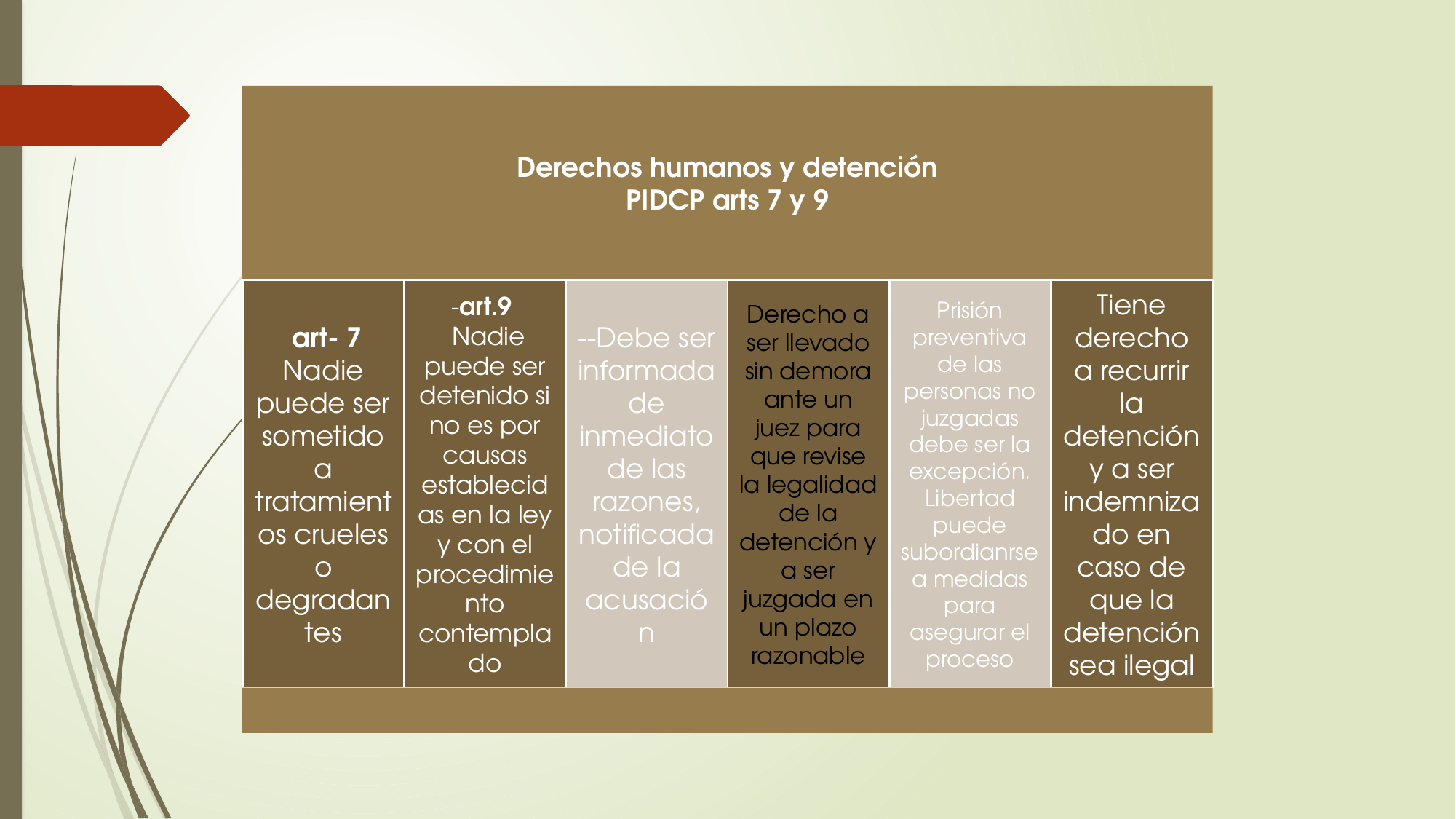

Derechos humanos y detención
PIDCP arts 7 y 9
 art- 7
-art.9